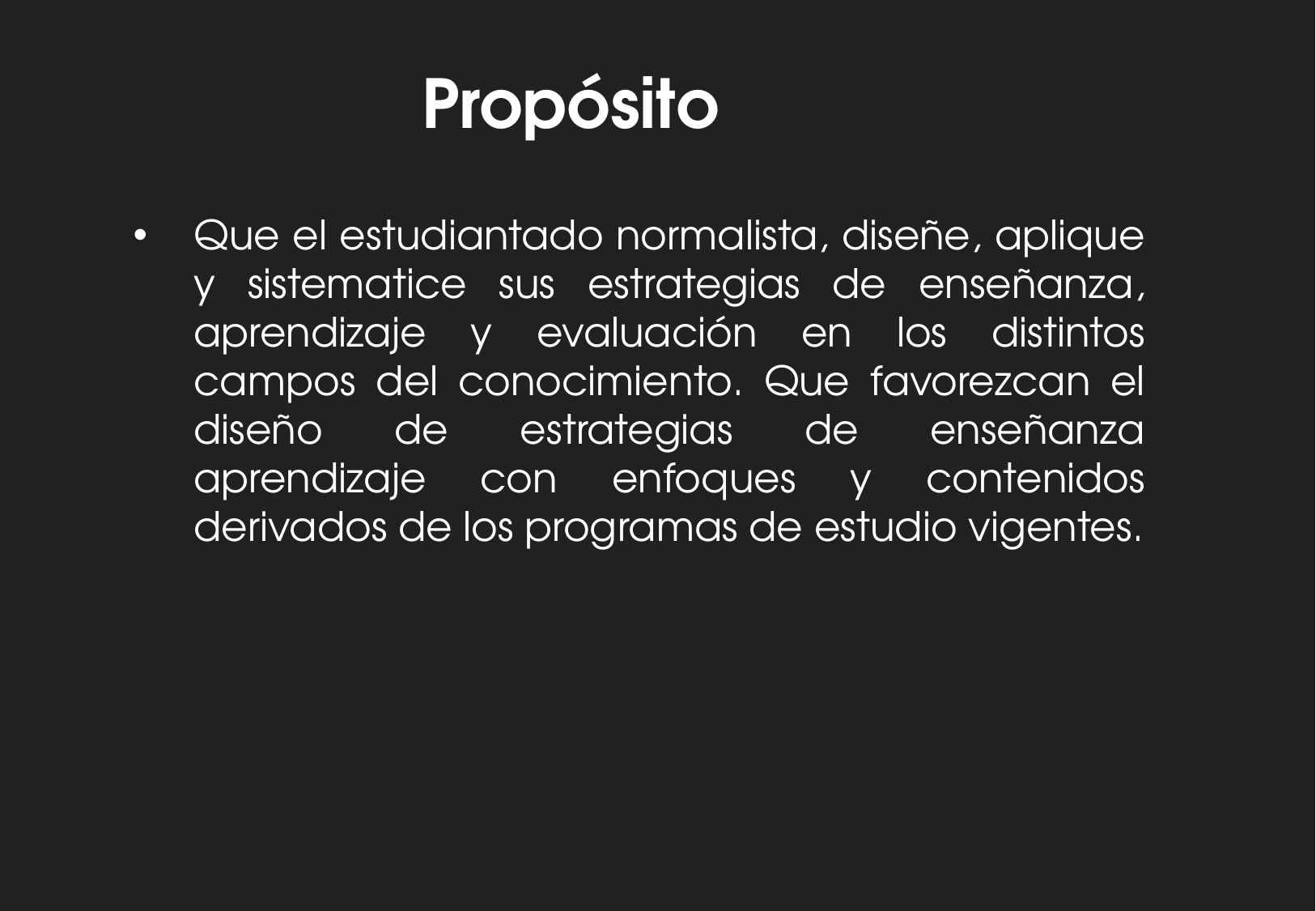

Propósito
Que el estudiantado normalista, diseñe, aplique y sistematice sus estrategias de enseñanza, aprendizaje y evaluación en los distintos campos del conocimiento. Que favorezcan el diseño de estrategias de enseñanza aprendizaje con enfoques y contenidos derivados de los programas de estudio vigentes.